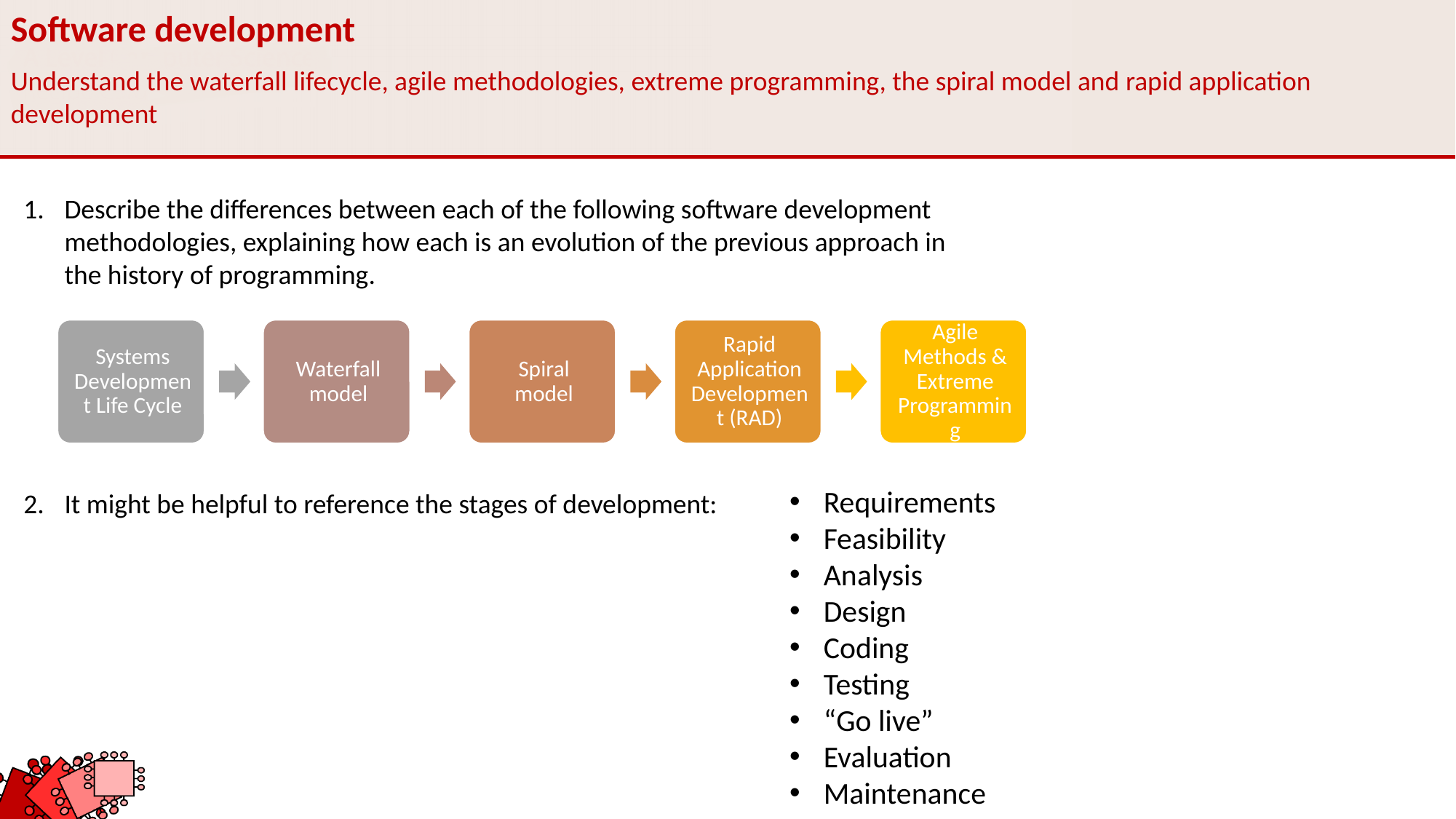

Software development
Understand the waterfall lifecycle, agile methodologies, extreme programming, the spiral model and rapid application development
Systems Development Life Cycle

Waterfall
model

Spiral
model

Rapid Application Development (RAD)

Agile Methods & Extreme Programming
Describe the differences between each of the following software development methodologies, explaining how each is an evolution of the previous approach in the history of programming.

It might be helpful to reference the stages of development:
Requirements
Feasibility
Analysis
Design
Coding
Testing
“Go live”
Evaluation
Maintenance